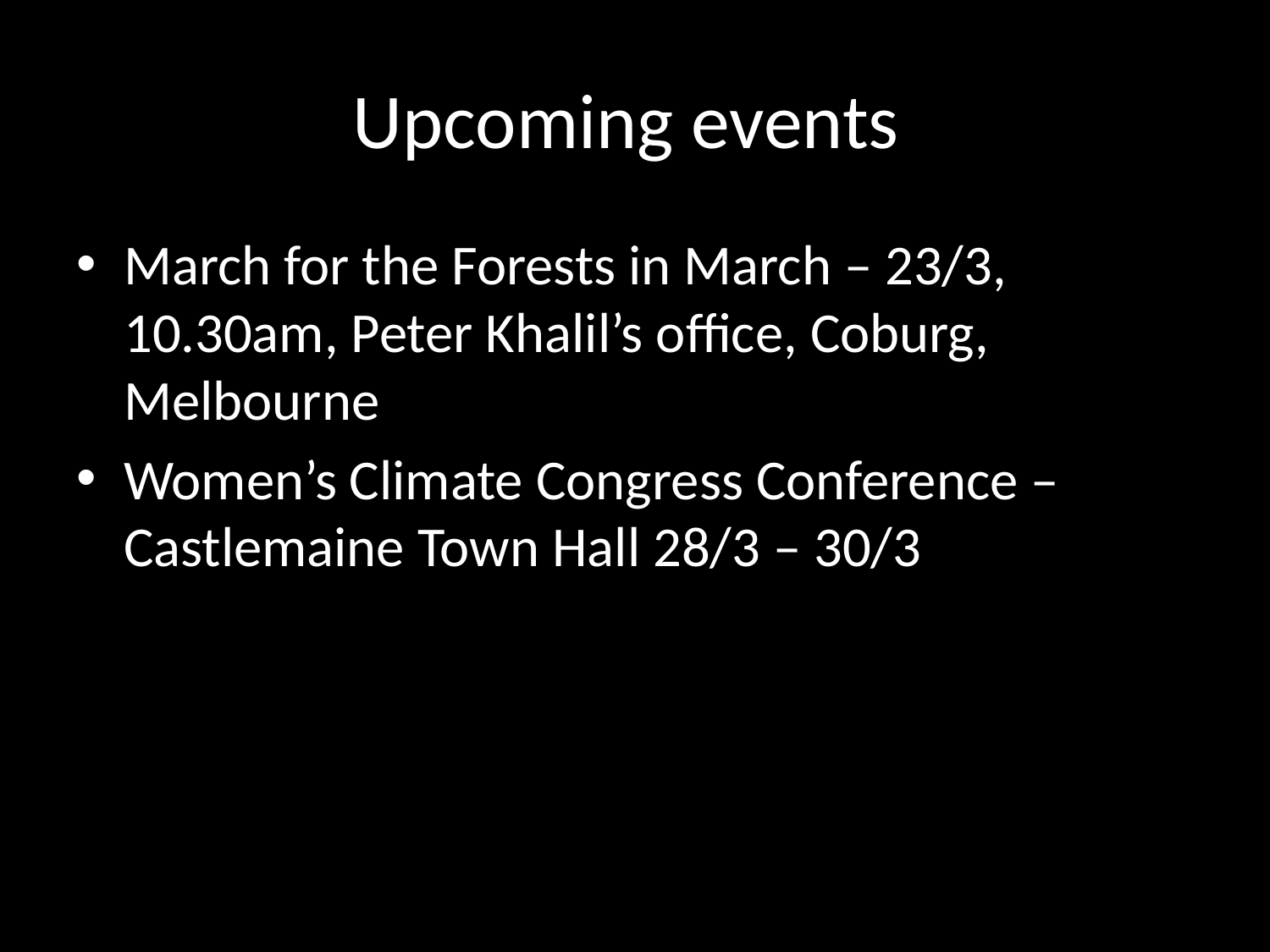

# Upcoming events
March for the Forests in March – 23/3, 10.30am, Peter Khalil’s office, Coburg, Melbourne
Women’s Climate Congress Conference – Castlemaine Town Hall 28/3 – 30/3